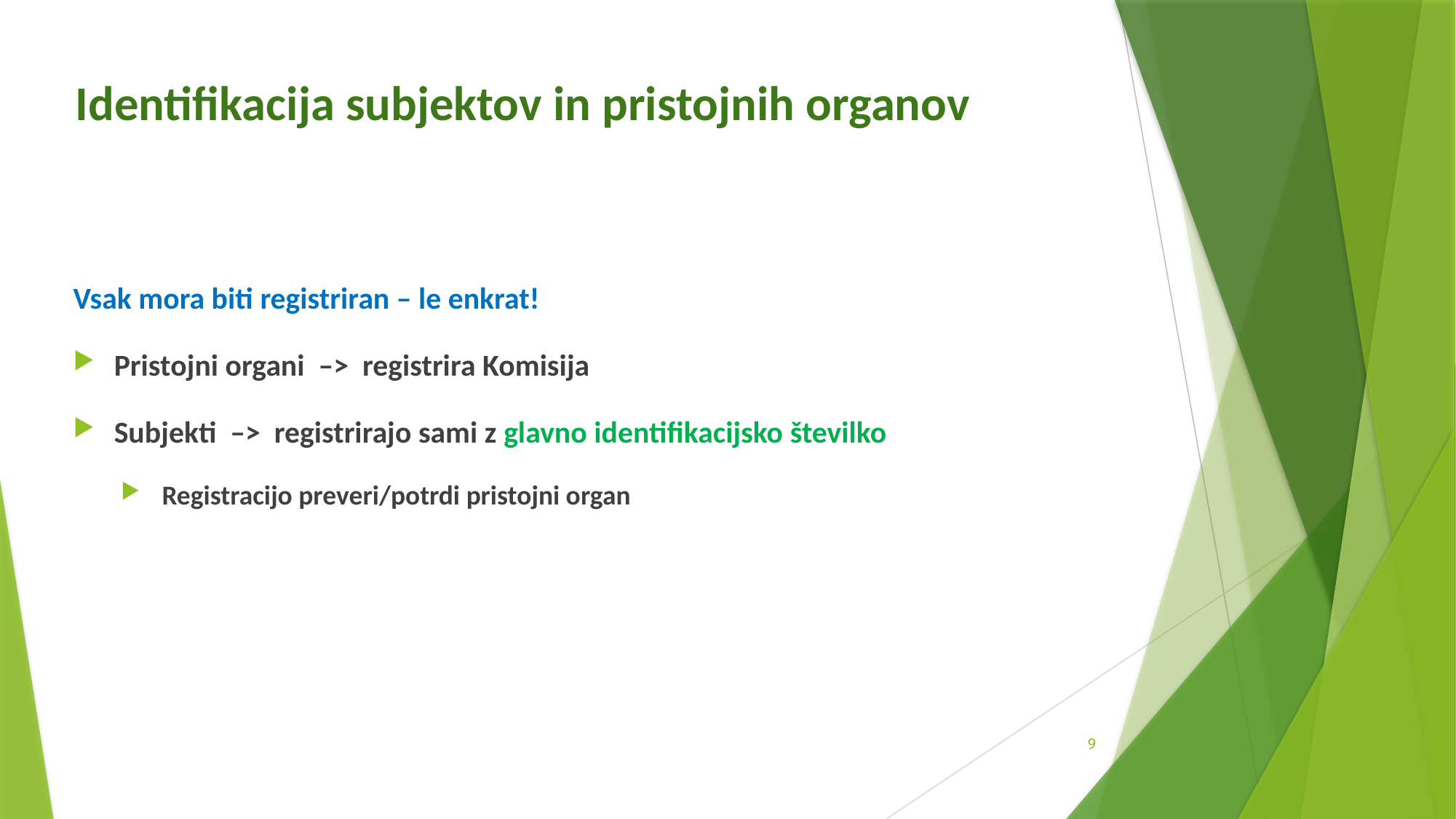

# Identifikacija subjektov in pristojnih organov
Vsak mora biti registriran – le enkrat!
Pristojni organi  –>  registrira Komisija
Subjekti  –>  registrirajo sami z glavno identifikacijsko številko
Registracijo preveri/potrdi pristojni organ

9